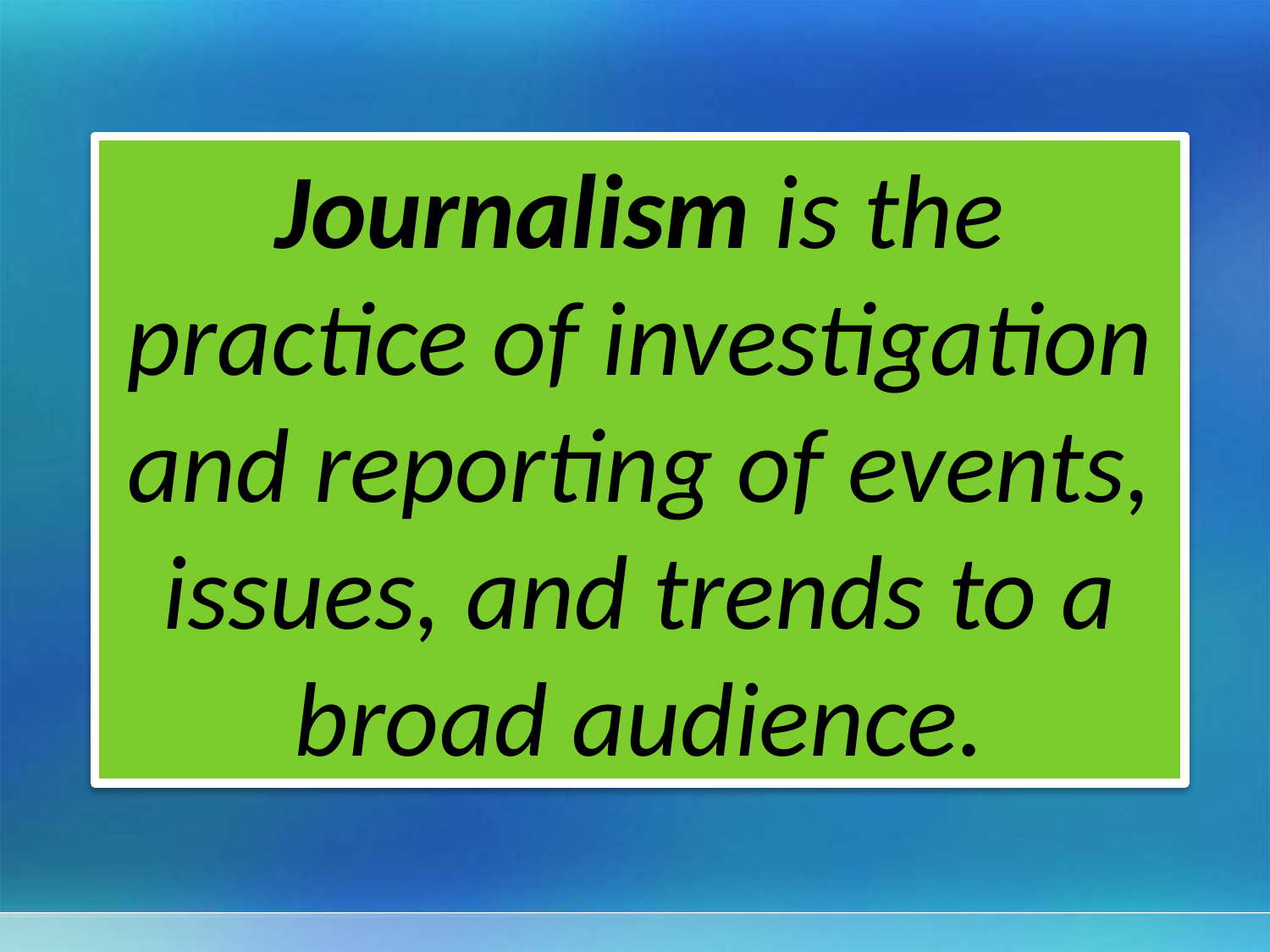

Journalism is the practice of investigation and reporting of events, issues, and trends to a broad audience.